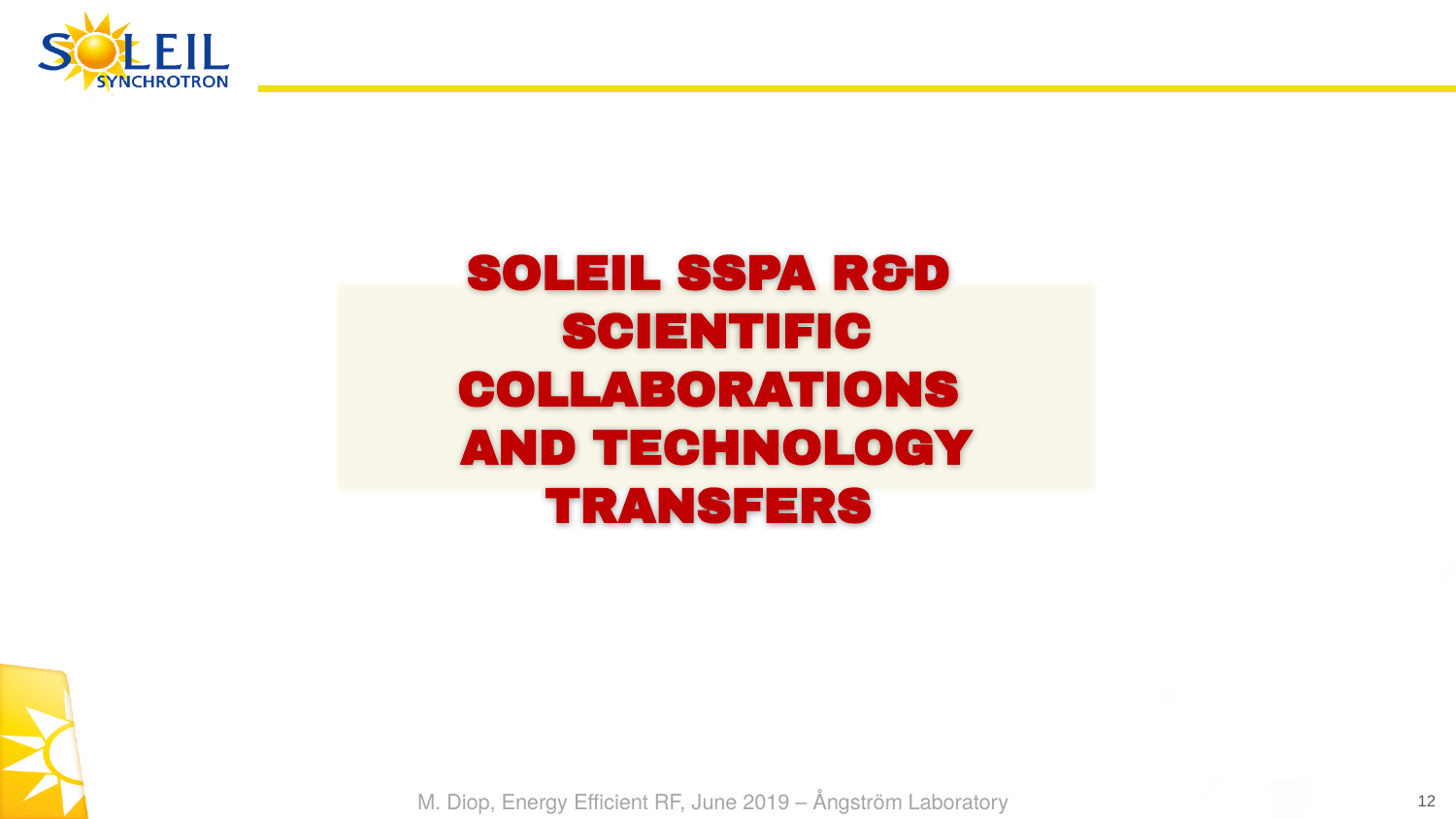

SOLEIL SSPA R&D
Scientific Collaborations
and Technology Transfers